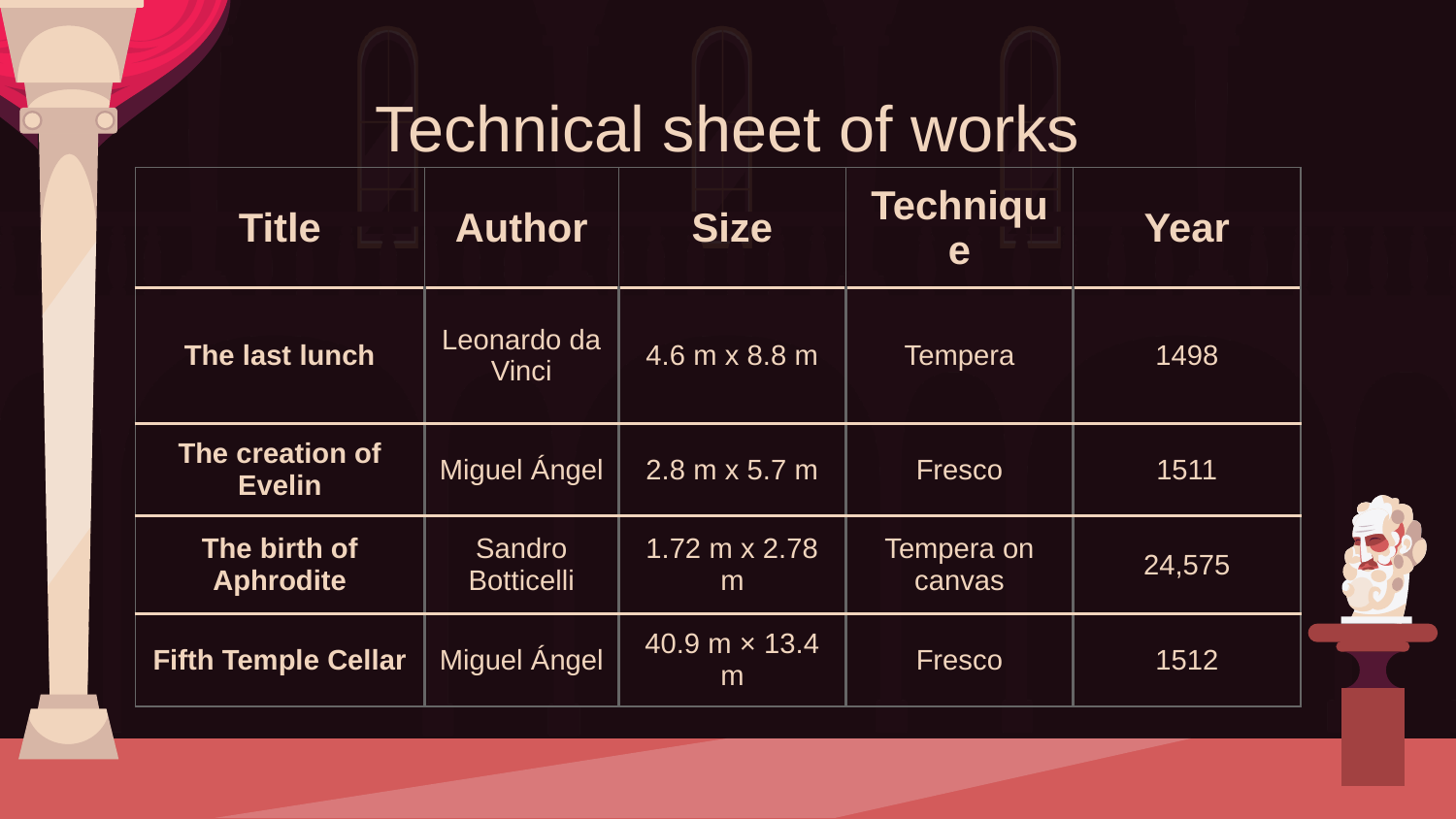

# Technical sheet of works
| Title | Author | Size | Technique | Year |
| --- | --- | --- | --- | --- |
| The last lunch | Leonardo da Vinci | 4.6 m x 8.8 m | Tempera | 1498 |
| The creation of Evelin | Miguel Ángel | 2.8 m x 5.7 m | Fresco | 1511 |
| The birth of Aphrodite | Sandro Botticelli | 1.72 m x 2.78 m | Tempera on canvas | 24,575 |
| Fifth Temple Cellar | Miguel Ángel | 40.9 m × 13.4 m | Fresco | 1512 |